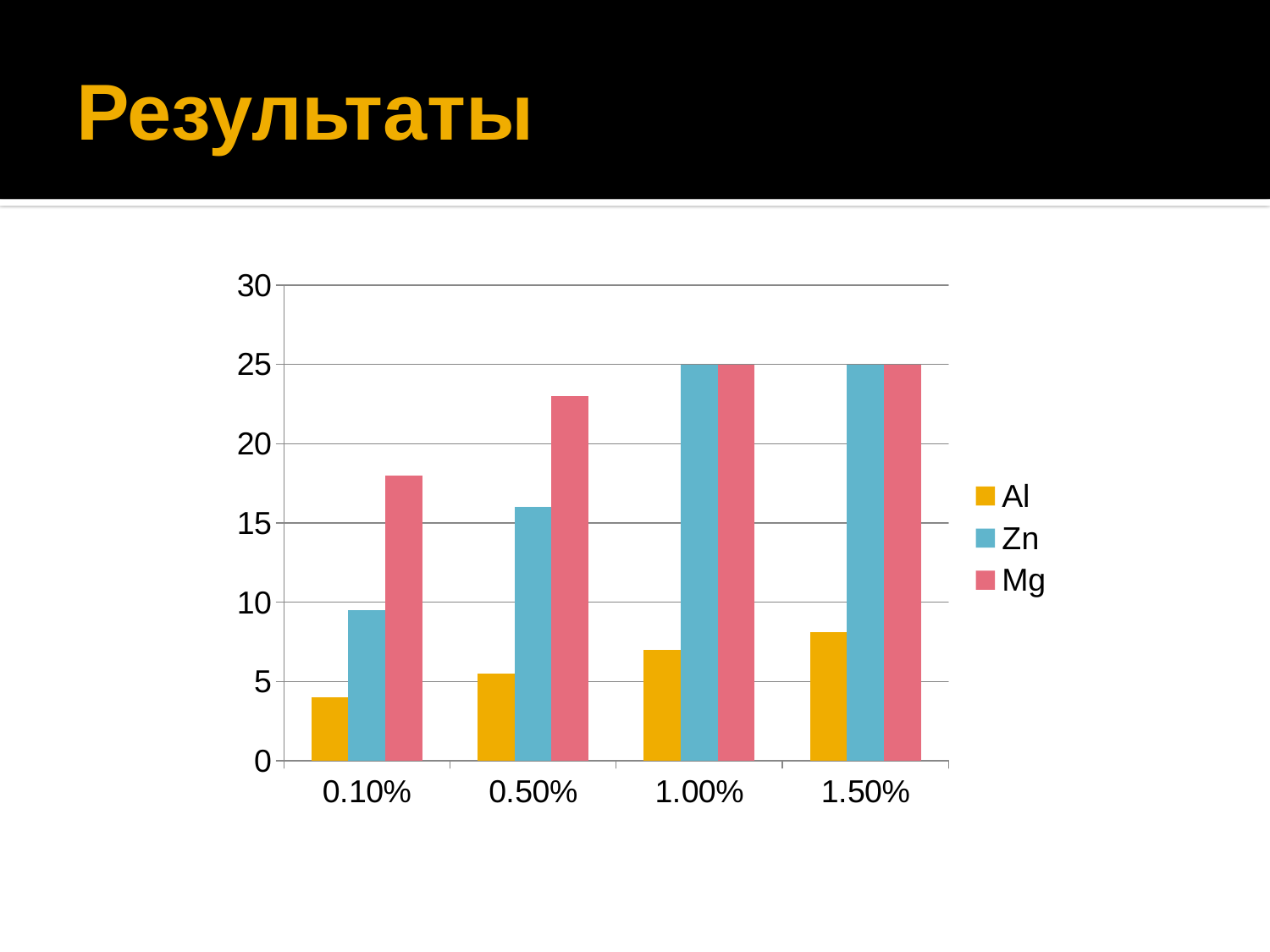

# Результаты

### Chart

| Category | Al | Zn | Mg |
|---|---|---|---|
| 1.0000000000000011E-3 | 4.0 | 9.5 | 18.0 |
| 5.0000000000000044E-3 | 5.5 | 16.0 | 23.0 |
| 1.0000000000000007E-2 | 7.0 | 25.0 | 25.0 |
| 1.4999999999999998E-2 | 8.1 | 25.0 | 25.0 |